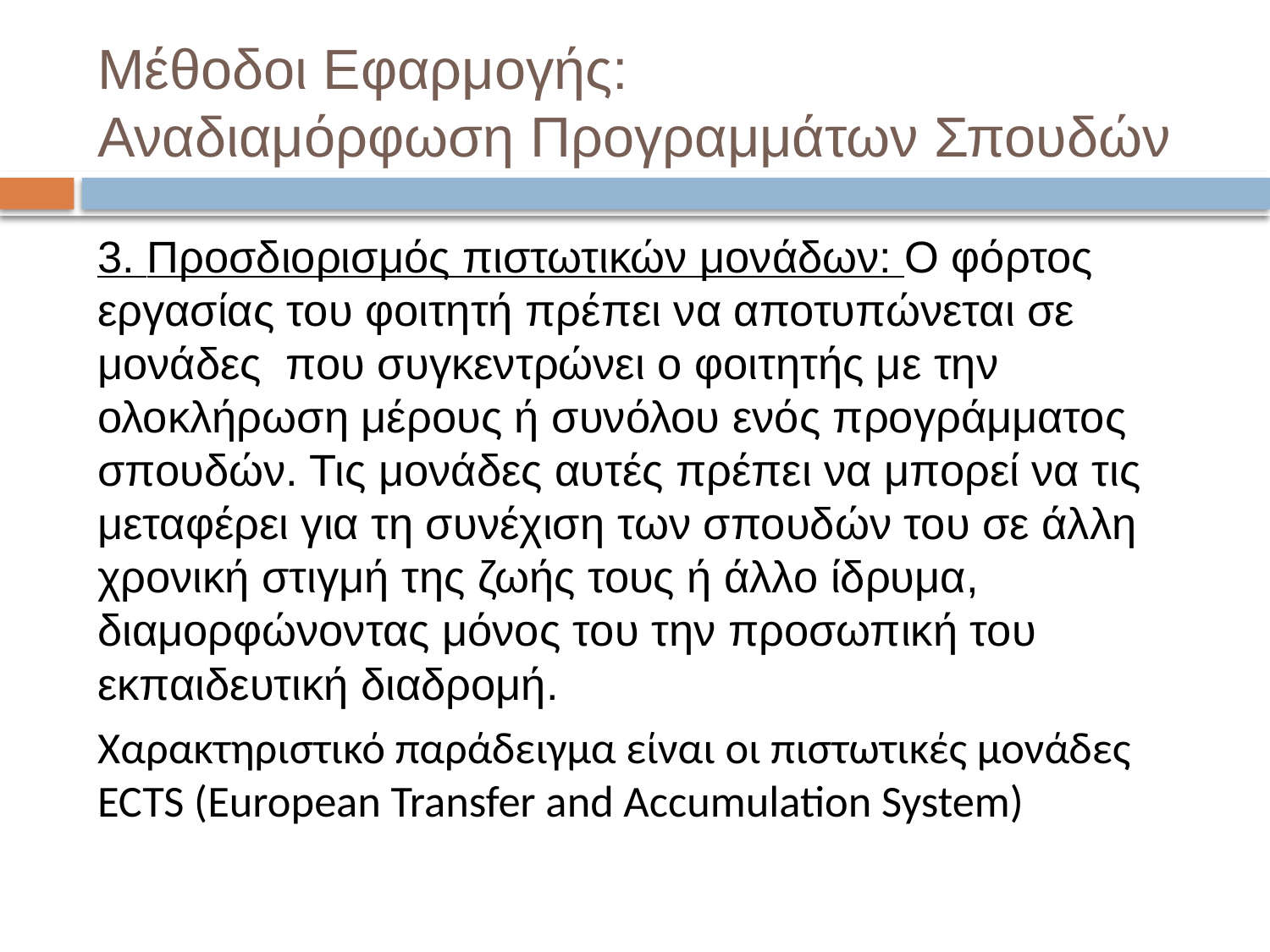

# Μέθοδοι Εφαρμογής: Αναδιαμόρφωση Προγραμμάτων Σπουδών
3. Προσδιορισμός πιστωτικών μονάδων: Ο φόρτος εργασίας του φοιτητή πρέπει να αποτυπώνεται σε μονάδες  που συγκεντρώνει ο φοιτητής με την ολοκλήρωση μέρους ή συνόλου ενός προγράμματος σπουδών. Τις μονάδες αυτές πρέπει να μπορεί να τις μεταφέρει για τη συνέχιση των σπουδών του σε άλλη χρονική στιγμή της ζωής τους ή άλλο ίδρυμα, διαμορφώνοντας μόνος του την προσωπική του εκπαιδευτική διαδρομή.
Χαρακτηριστικό παράδειγμα είναι οι πιστωτικές μονάδες ECTS (European Transfer and Accumulation System)